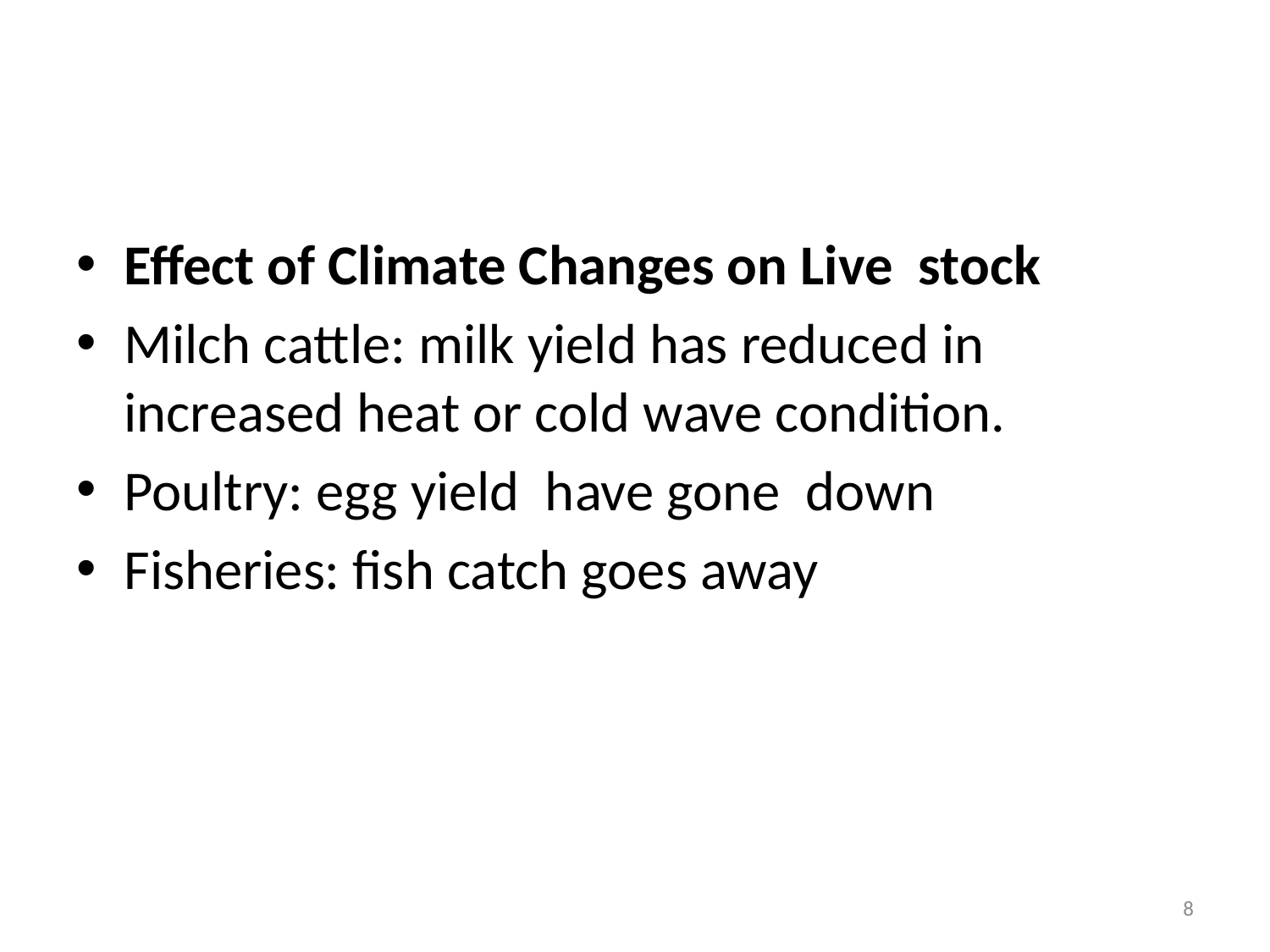

#
Effect of Climate Changes on Live  stock
Milch cattle: milk yield has reduced in increased heat or cold wave condition.
Poultry: egg yield  have gone  down
Fisheries: fish catch goes away
8